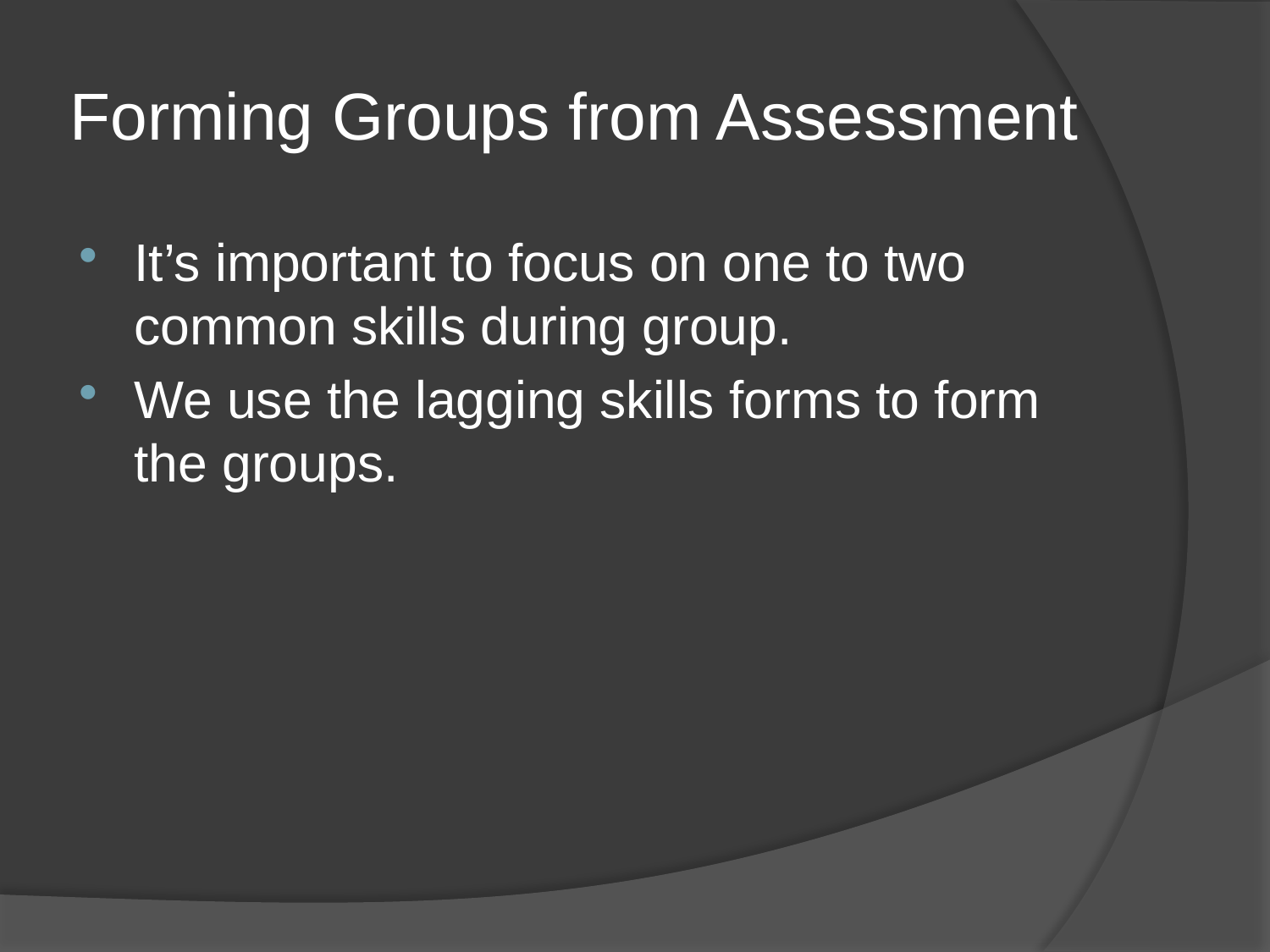

# Forming Groups from Assessment
It’s important to focus on one to two common skills during group.
We use the lagging skills forms to form the groups.